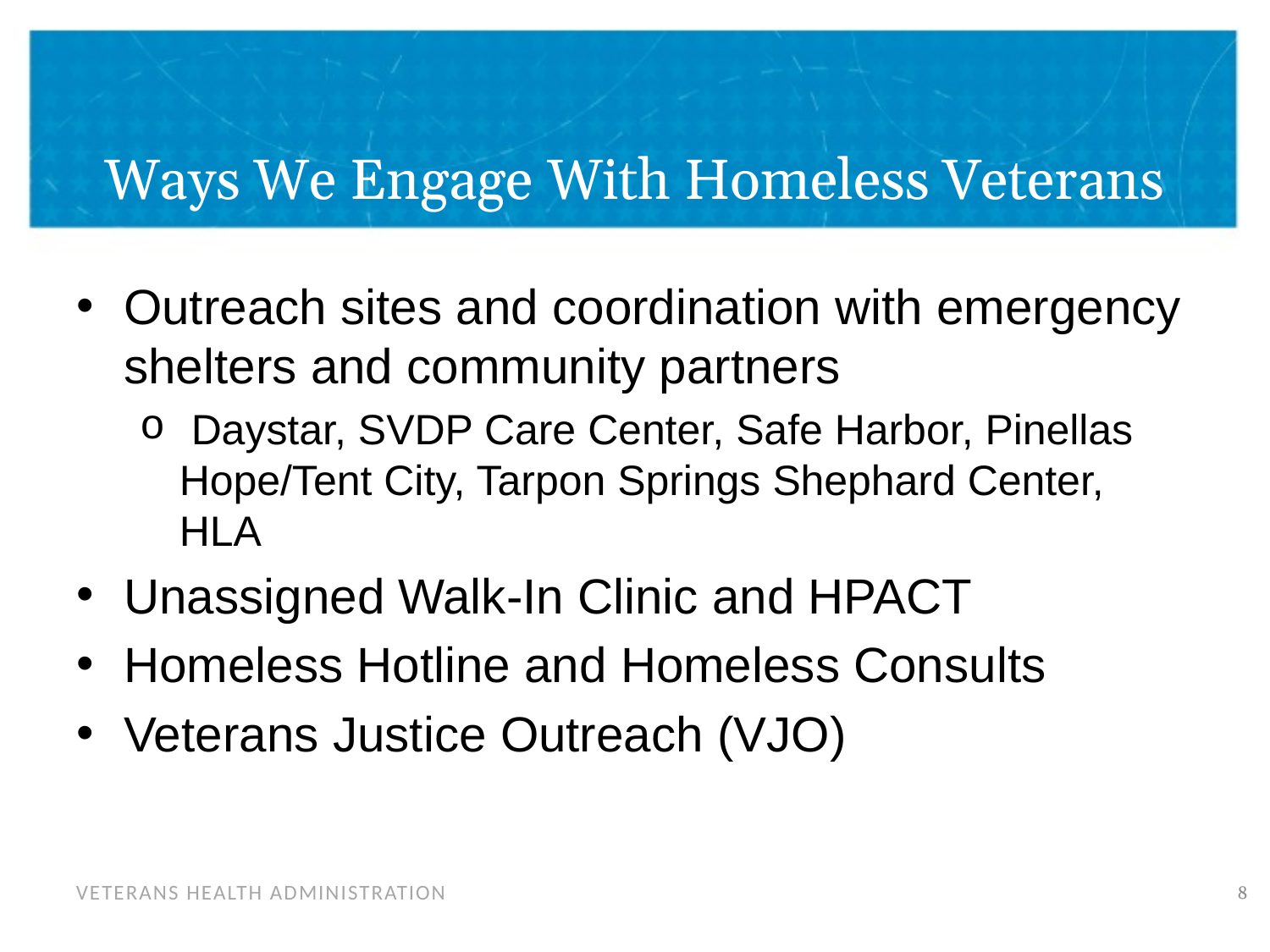

# Ways We Engage With Homeless Veterans
Outreach sites and coordination with emergency shelters and community partners
 Daystar, SVDP Care Center, Safe Harbor, Pinellas Hope/Tent City, Tarpon Springs Shephard Center, HLA
Unassigned Walk-In Clinic and HPACT
Homeless Hotline and Homeless Consults
Veterans Justice Outreach (VJO)

8